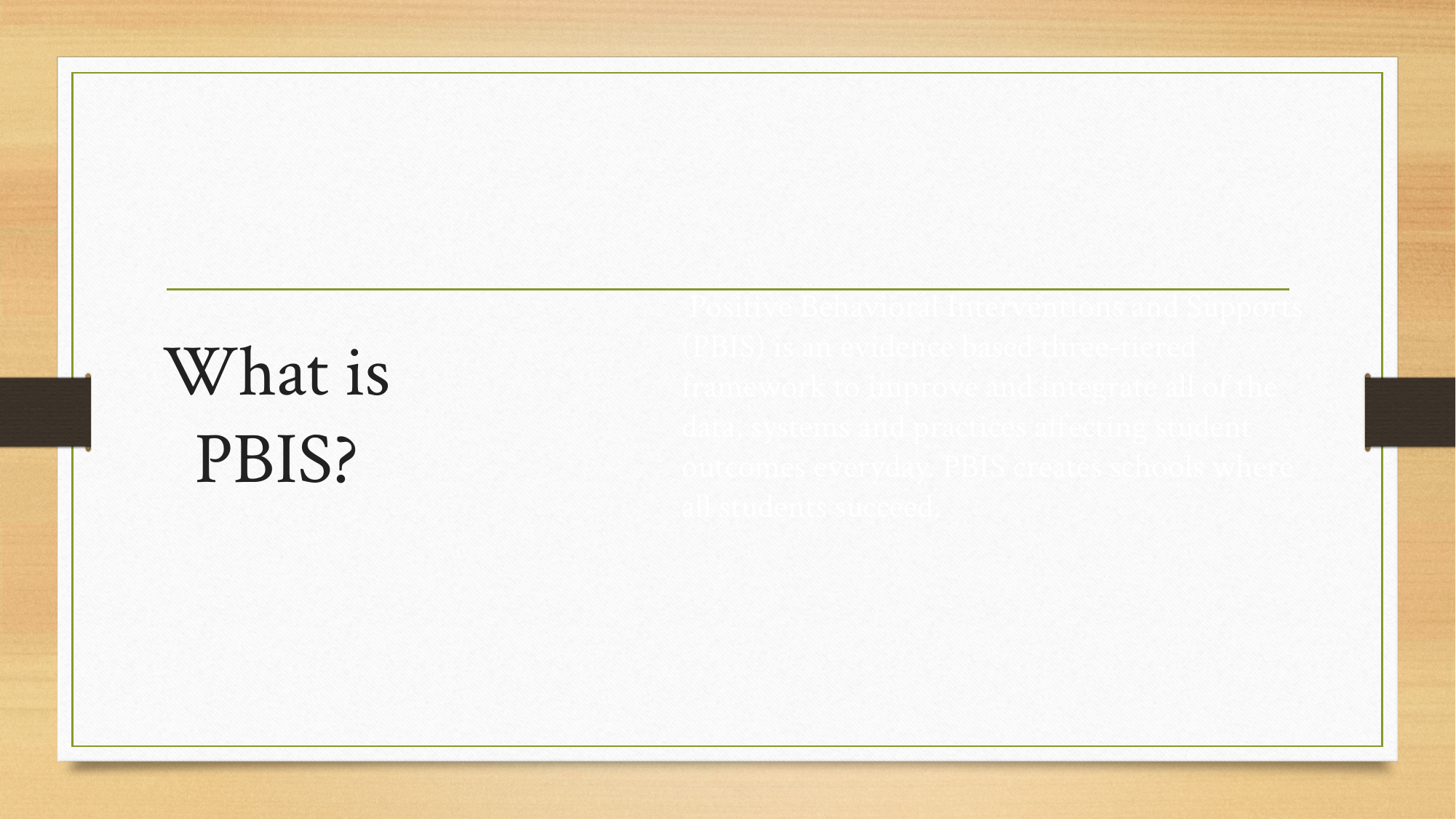

# What is PBIS?
 Positive Behavioral Interventions and Supports (PBIS) is an evidence based three-tiered framework to improve and integrate all of the data, systems and practices affecting student outcomes everyday. PBIS creates schools where all students succeed.